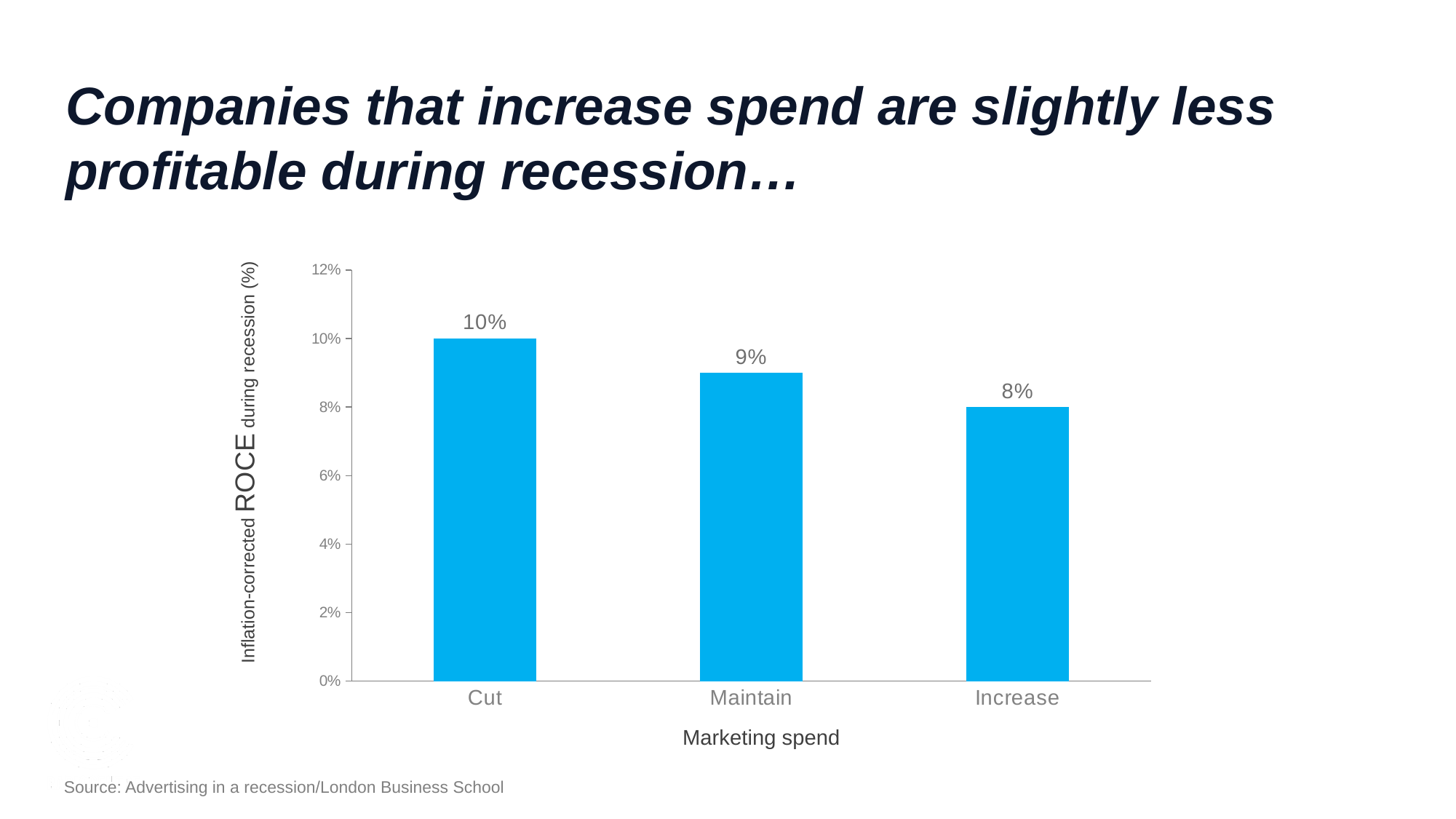

Companies that increase spend are slightly less profitable during recession…

### Chart

| Category | ROCE  |
|---|---|
| Cut | 0.1 |
| Maintain | 0.09 |
| Increase | 0.08 |
Inflation-corrected ROCE during recession (%)
Marketing spend
Source: Advertising in a recession/London Business School